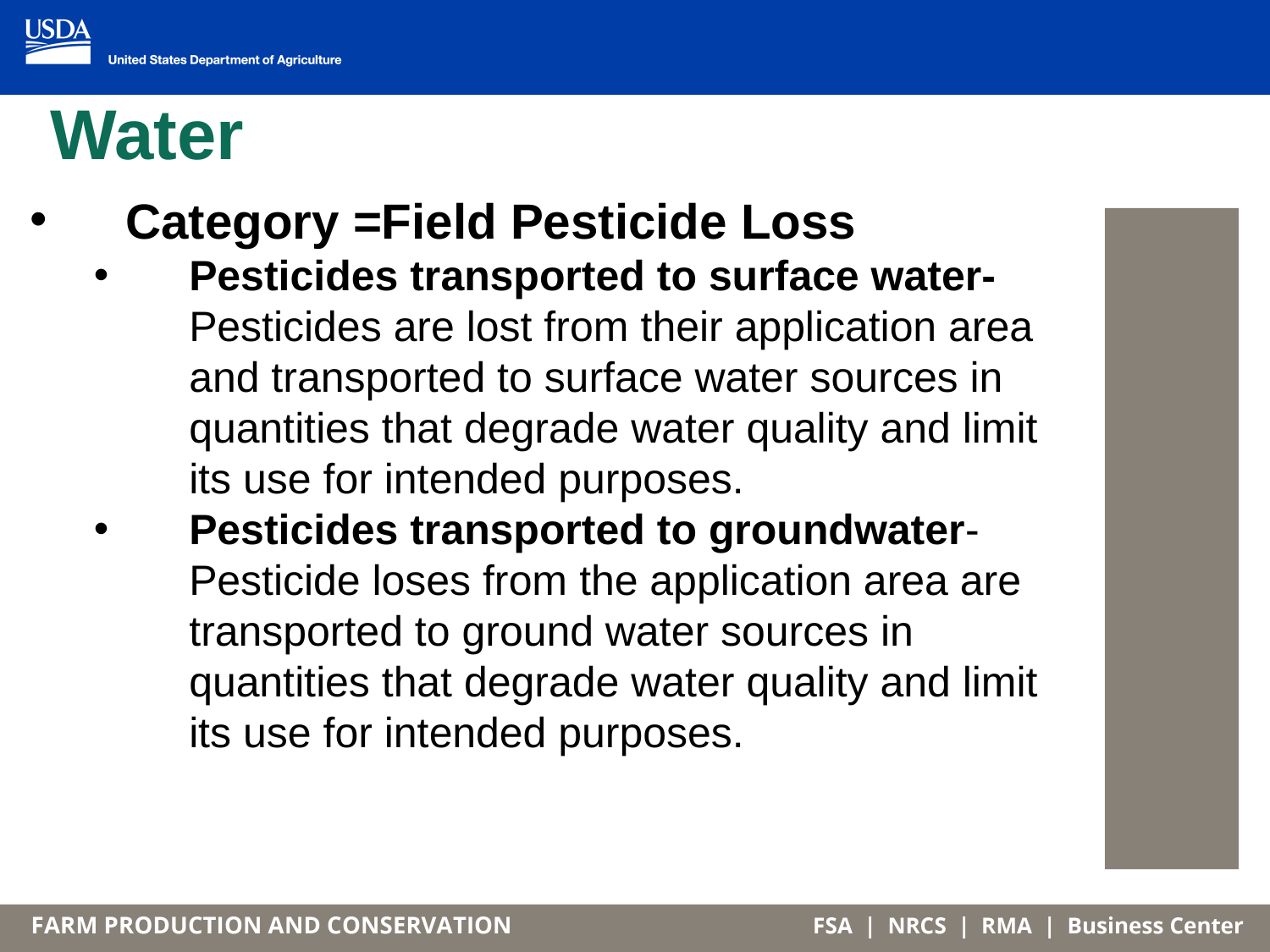

# Water
Category =Field Pesticide Loss
Pesticides transported to surface water-Pesticides are lost from their application area and transported to surface water sources in quantities that degrade water quality and limit its use for intended purposes.
Pesticides transported to groundwater-Pesticide loses from the application area are transported to ground water sources in quantities that degrade water quality and limit its use for intended purposes.